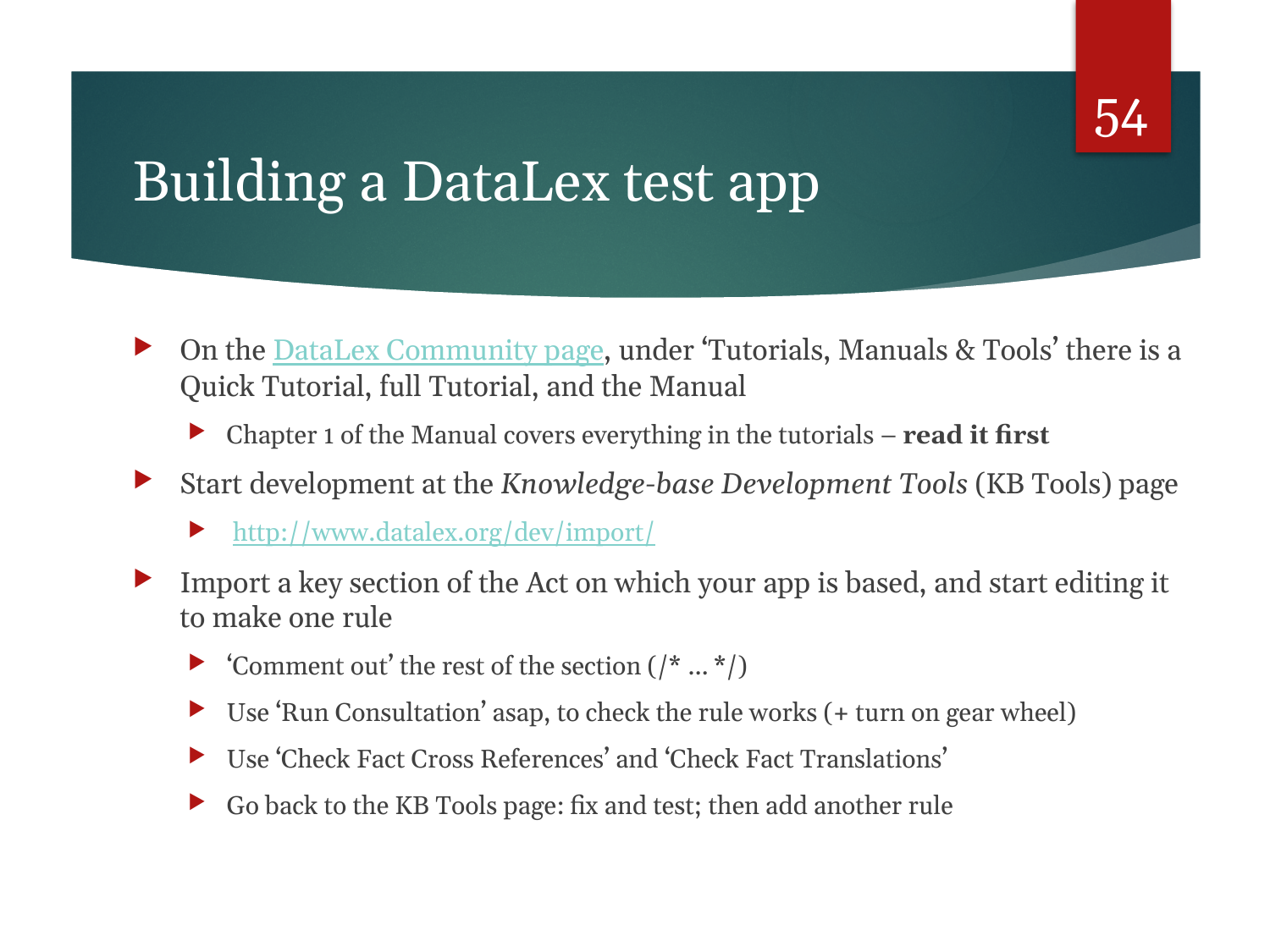

54
# Building a DataLex test app
On the DataLex Community page, under ‘Tutorials, Manuals & Tools’ there is a Quick Tutorial, full Tutorial, and the Manual
Chapter 1 of the Manual covers everything in the tutorials – read it first
Start development at the Knowledge-base Development Tools (KB Tools) page
 http://www.datalex.org/dev/import/
Import a key section of the Act on which your app is based, and start editing it to make one rule
‘Comment out’ the rest of the section (/* … */)
Use ‘Run Consultation’ asap, to check the rule works (+ turn on gear wheel)
Use ‘Check Fact Cross References’ and ‘Check Fact Translations’
Go back to the KB Tools page: fix and test; then add another rule